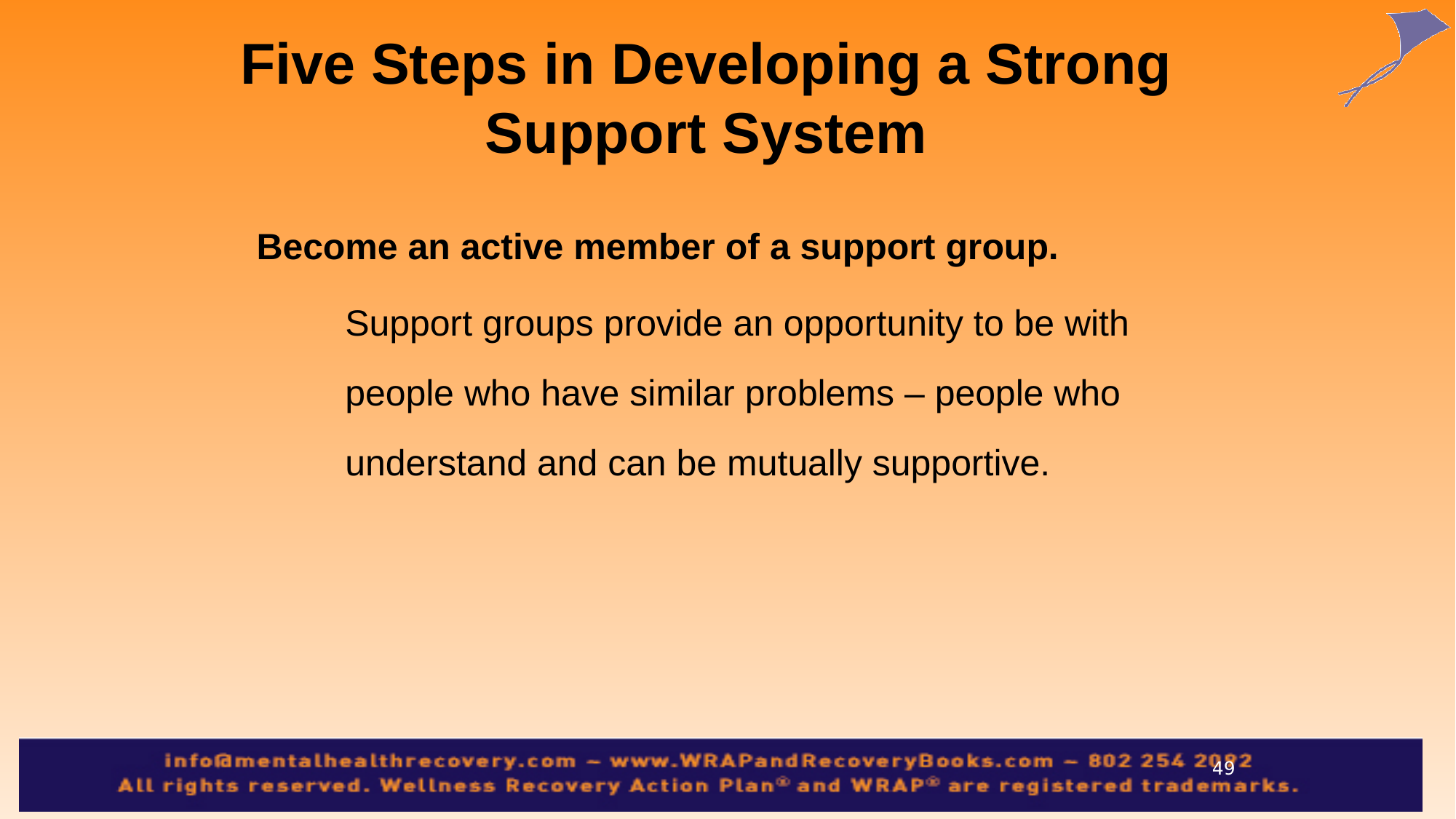

Five Steps in Developing a Strong Support System
Become an active member of a support group.
	Support groups provide an opportunity to be with people who have similar problems – people who understand and can be mutually supportive.

49